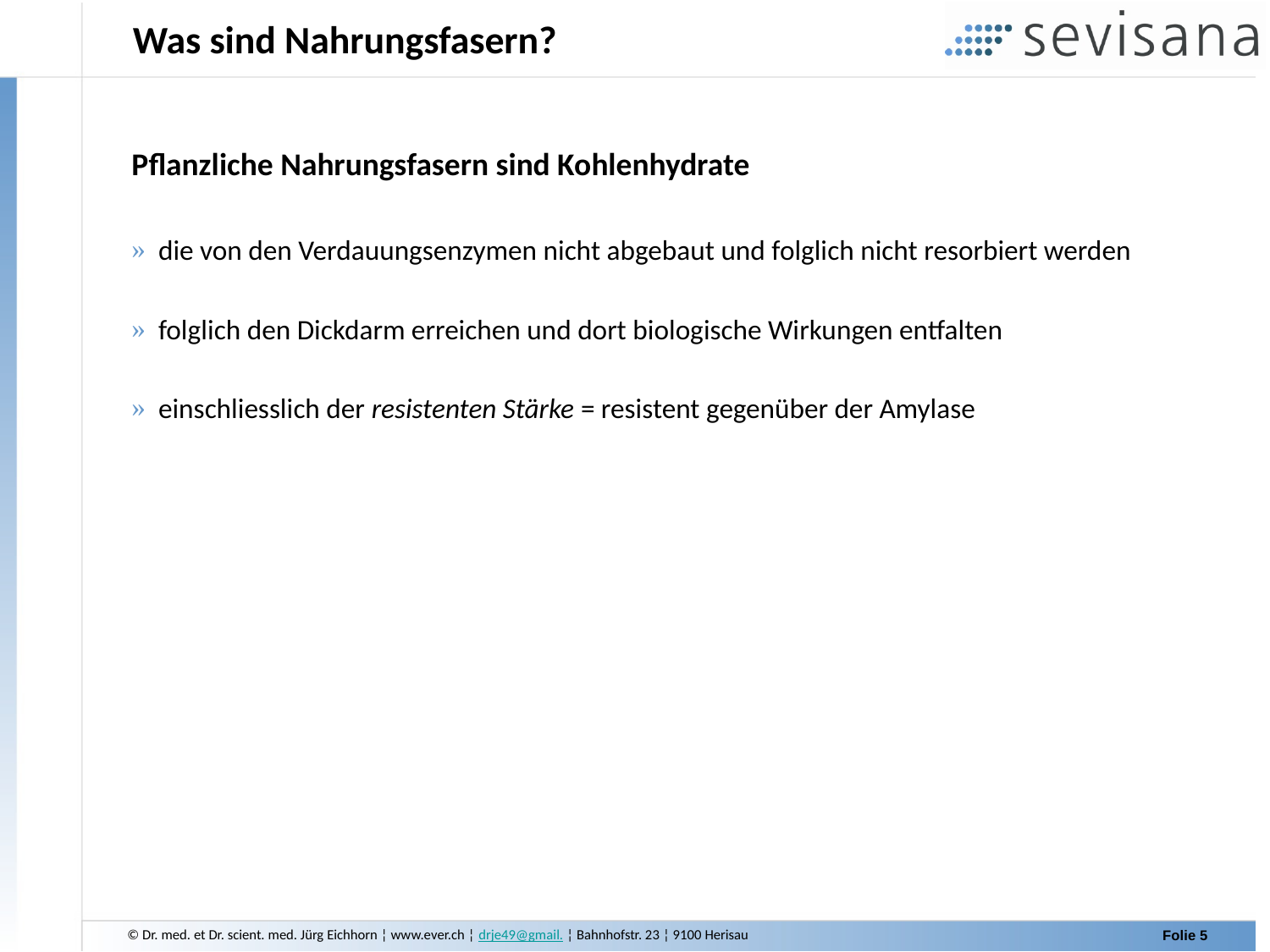

Was sind Nahrungsfasern?
Pflanzliche Nahrungsfasern sind Kohlenhydrate
  die von den Verdauungsenzymen nicht abgebaut und folglich nicht resorbiert werden
  folglich den Dickdarm erreichen und dort biologische Wirkungen entfalten
  einschliesslich der resistenten Stärke = resistent gegenüber der Amylase